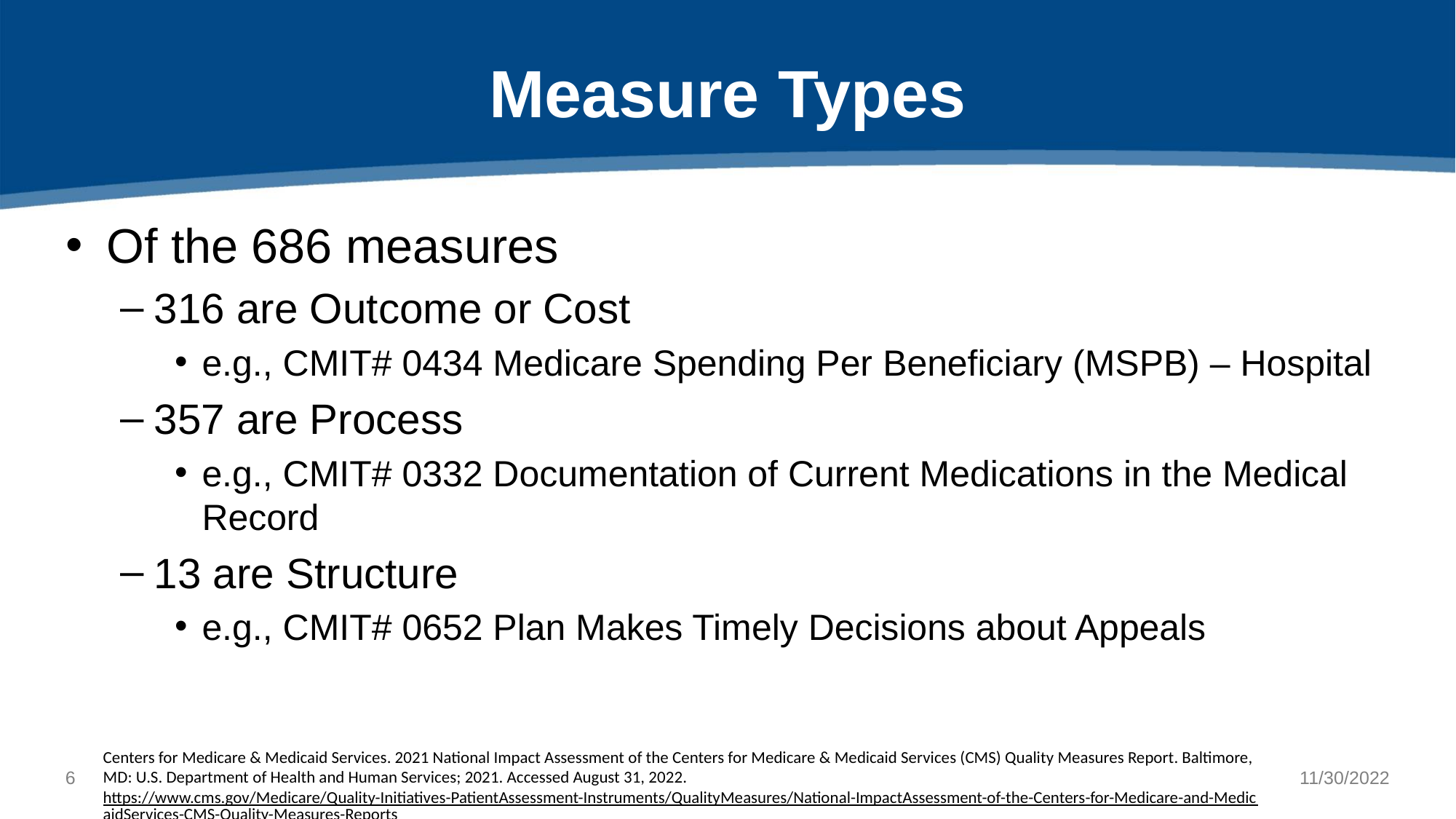

# Measure Types
Of the 686 measures
316 are Outcome or Cost
e.g., CMIT# 0434 Medicare Spending Per Beneficiary (MSPB) – Hospital
357 are Process
e.g., CMIT# 0332 Documentation of Current Medications in the Medical Record
13 are Structure
e.g., CMIT# 0652 Plan Makes Timely Decisions about Appeals
Centers for Medicare & Medicaid Services. 2021 National Impact Assessment of the Centers for Medicare & Medicaid Services (CMS) Quality Measures Report. Baltimore, MD: U.S. Department of Health and Human Services; 2021. Accessed August 31, 2022. https://www.cms.gov/Medicare/Quality-Initiatives-PatientAssessment-Instruments/QualityMeasures/National-ImpactAssessment-of-the-Centers-for-Medicare-and-MedicaidServices-CMS-Quality-Measures-Reports
6
11/30/2022